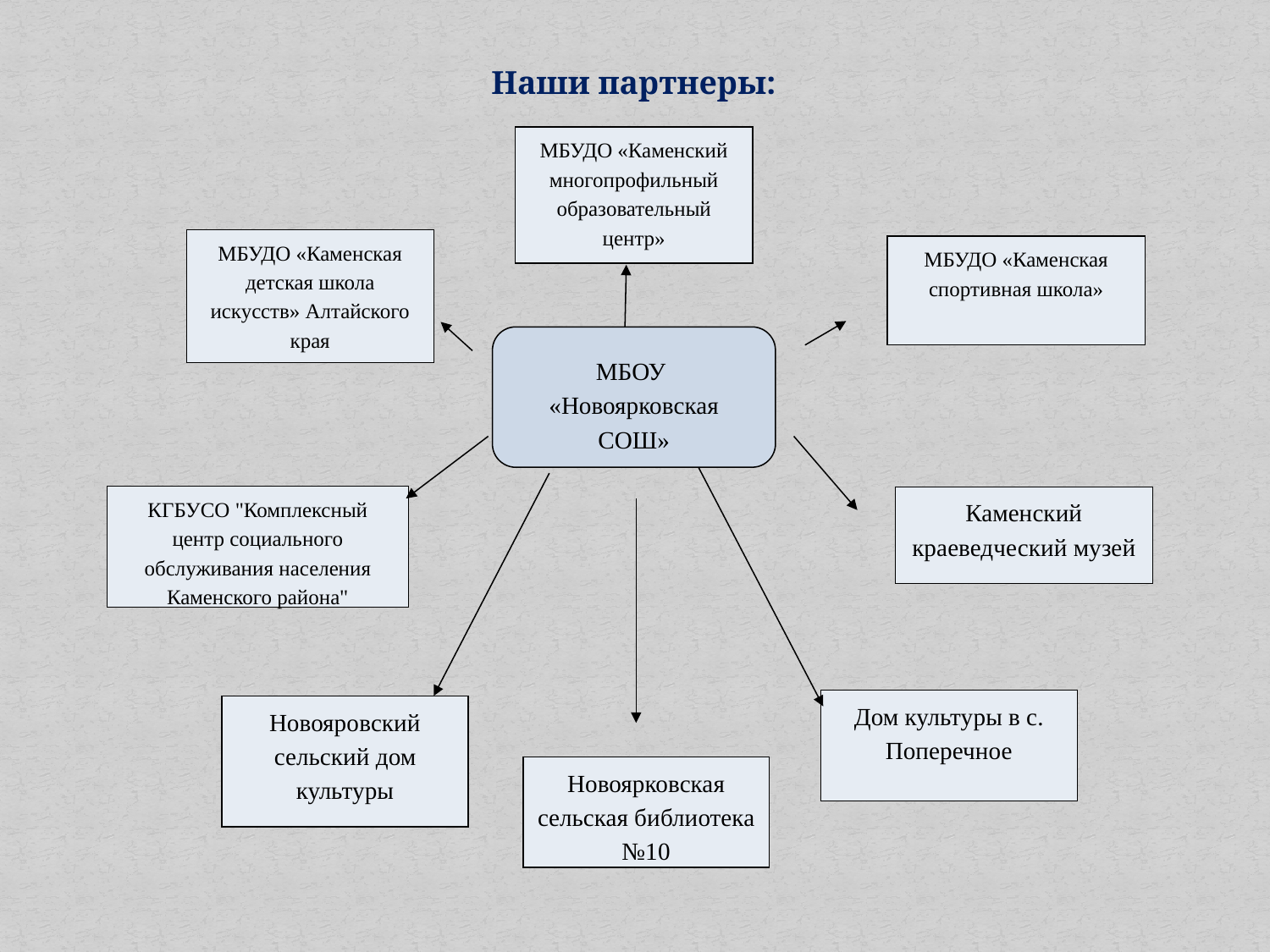

Наши партнеры:

МБУДО «Каменский многопрофильный образовательный центр»
МБУДО «Каменская детская школа искусств» Алтайского края
МБУДО «Каменская спортивная школа»

МБОУ
«Новоярковская СОШ»
КГБУСО "Комплексный центр социального обслуживания населения Каменского района"

Каменский краеведческий музей

Дом культуры в с. Поперечное
Новояровский сельский дом культуры
Новоярковская сельская библиотека №10